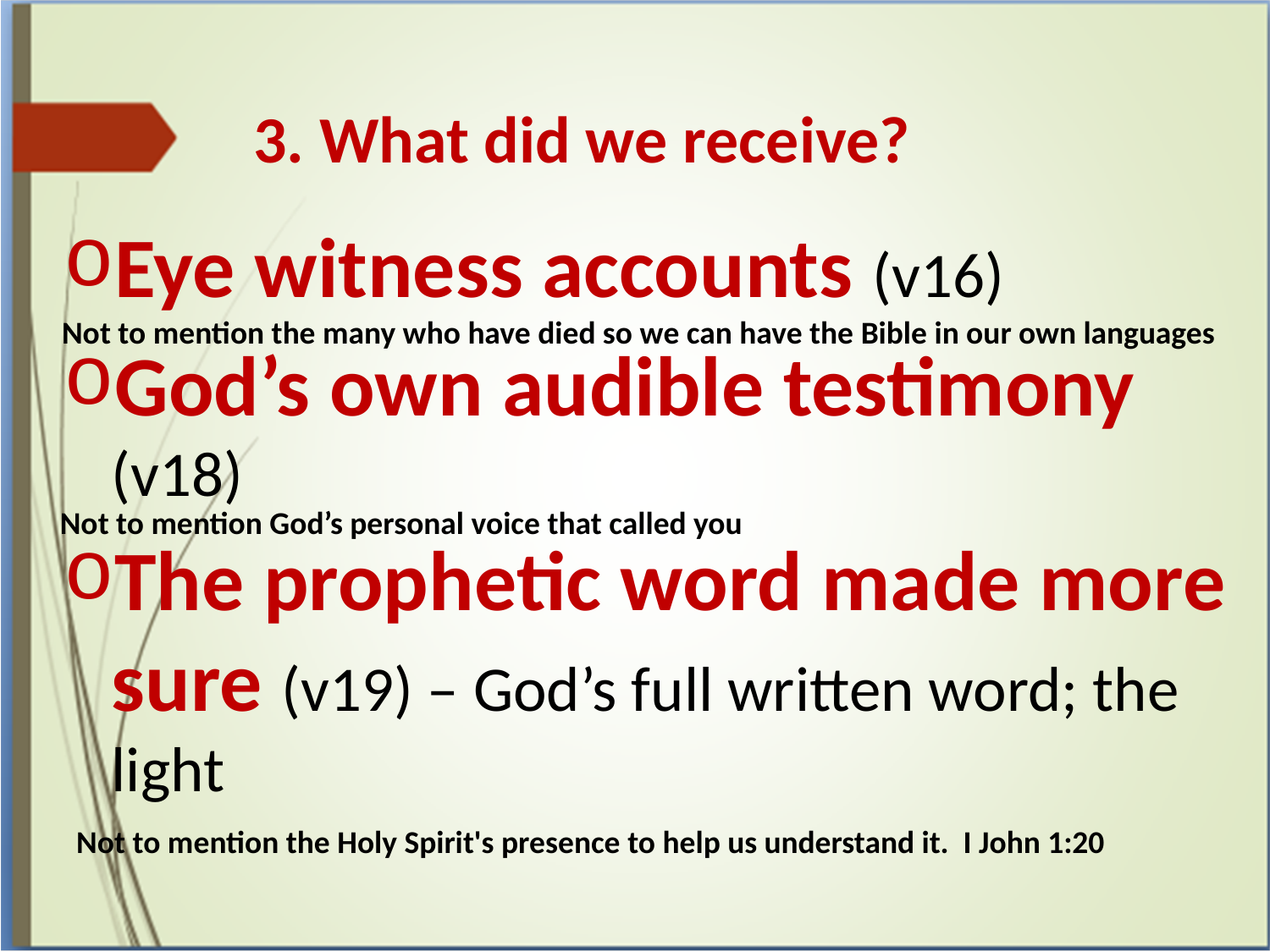

# 3. What did we receive?
Eye witness accounts (v16)
God’s own audible testimony (v18)
The prophetic word made more sure (v19) – God’s full written word; the light

Not to mention the many who have died so we can have the Bible in our own languages
Not to mention God’s personal voice that called you
Not to mention the Holy Spirit's presence to help us understand it.  I John 1:20